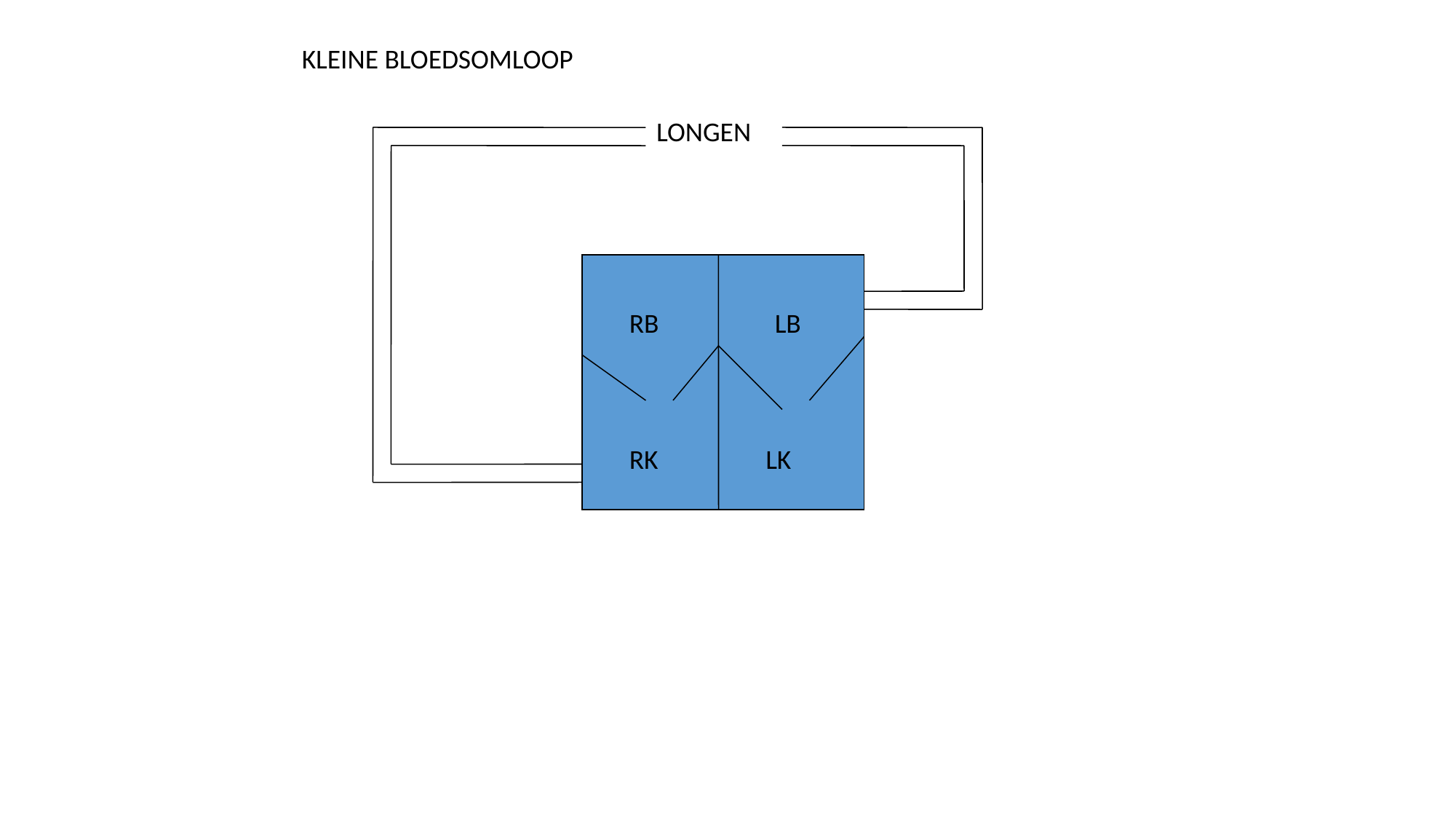

KLEINE BLOEDSOMLOOP
LONGEN

RB
LB

RK
LK